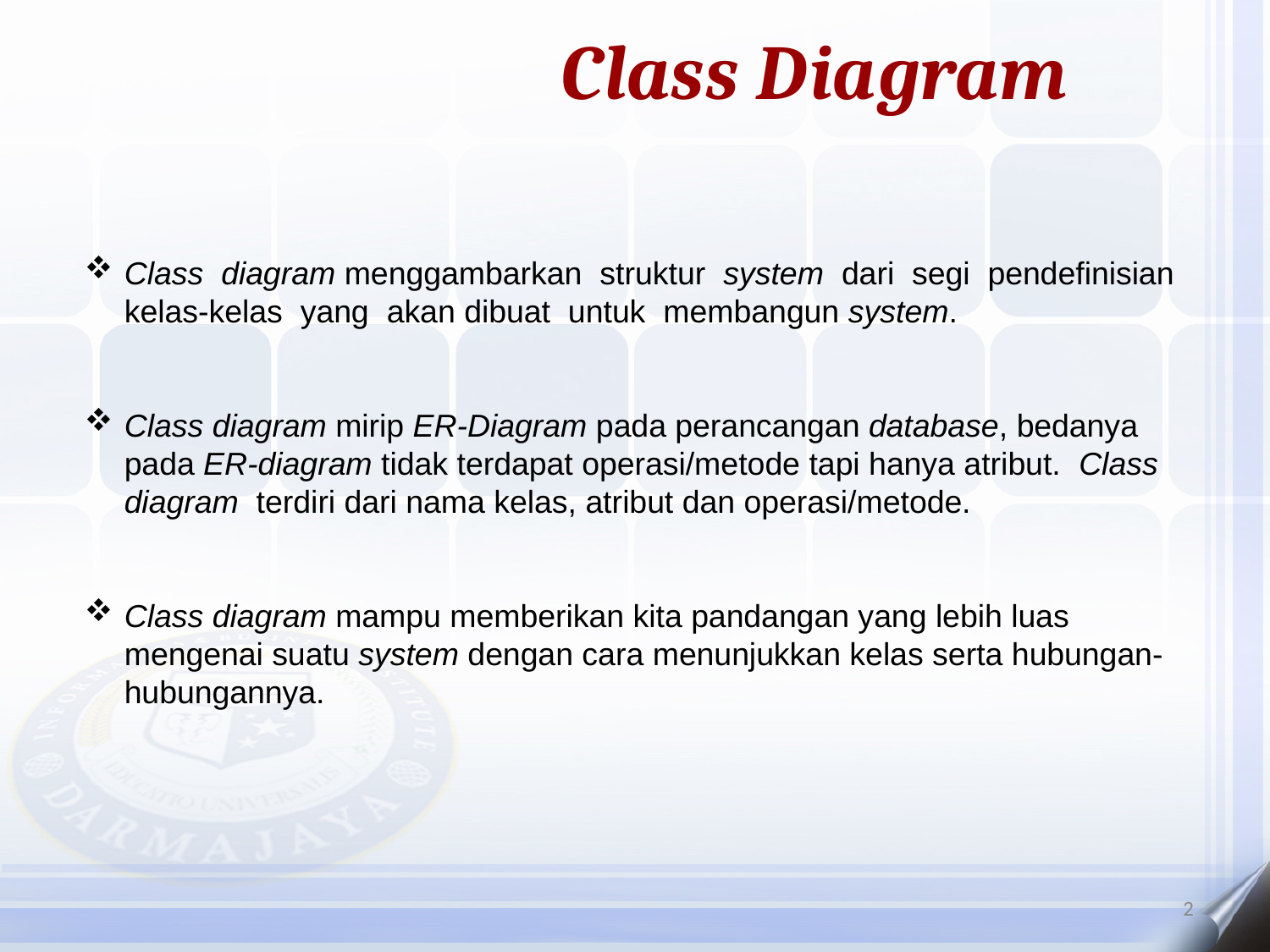

Class Diagram
Class  diagram menggambarkan  struktur  system  dari  segi  pendefinisian  kelas-kelas  yang  akan dibuat  untuk  membangun system.

Class diagram mirip ER-Diagram pada perancangan database, bedanya pada ER-diagram tidak terdapat operasi/metode tapi hanya atribut.  Class diagram  terdiri dari nama kelas, atribut dan operasi/metode.

Class diagram mampu memberikan kita pandangan yang lebih luas mengenai suatu system dengan cara menunjukkan kelas serta hubungan-hubungannya.
2